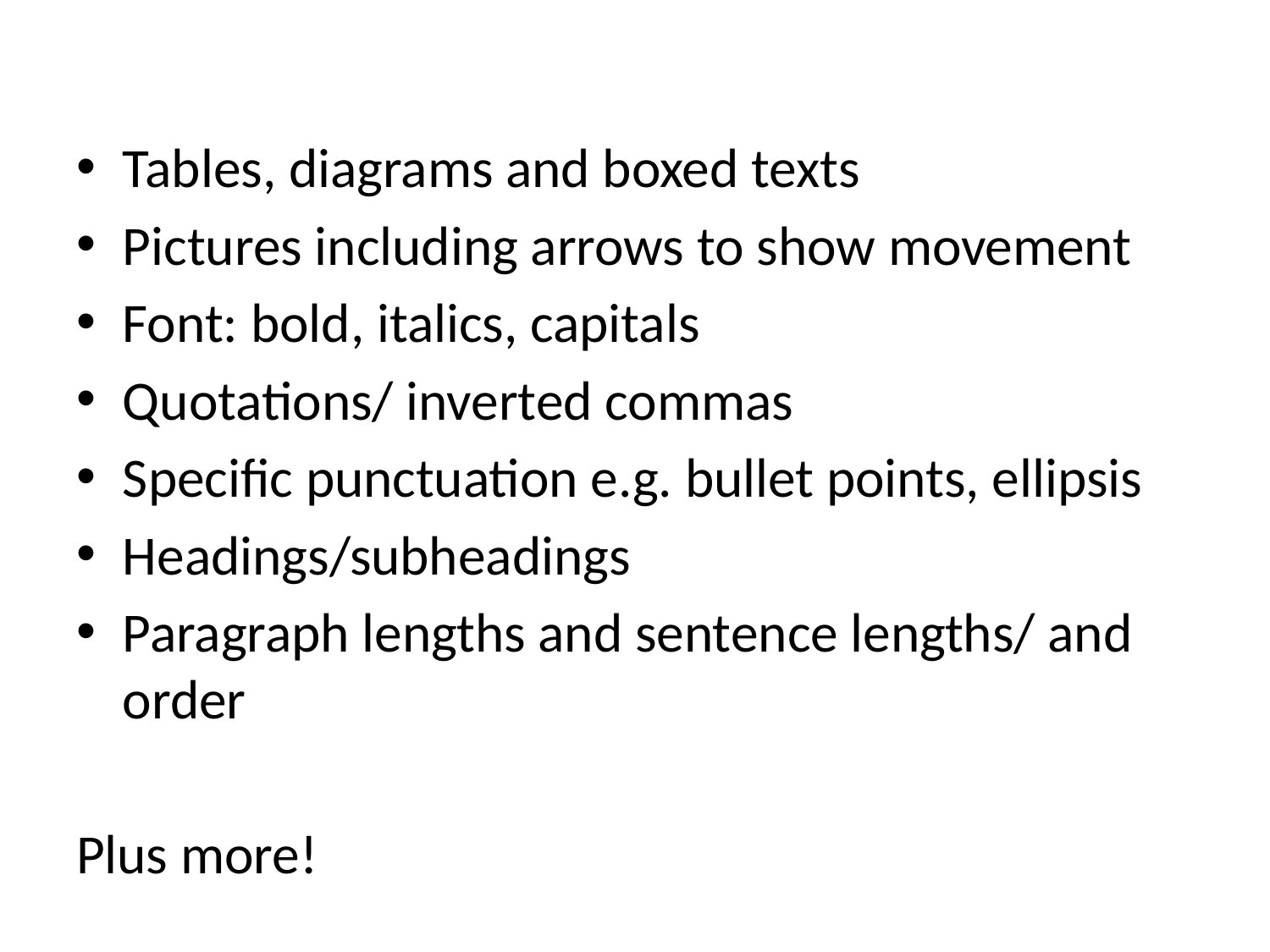

#
Tables, diagrams and boxed texts
Pictures including arrows to show movement
Font: bold, italics, capitals
Quotations/ inverted commas
Specific punctuation e.g. bullet points, ellipsis
Headings/subheadings
Paragraph lengths and sentence lengths/ and order

Plus more!